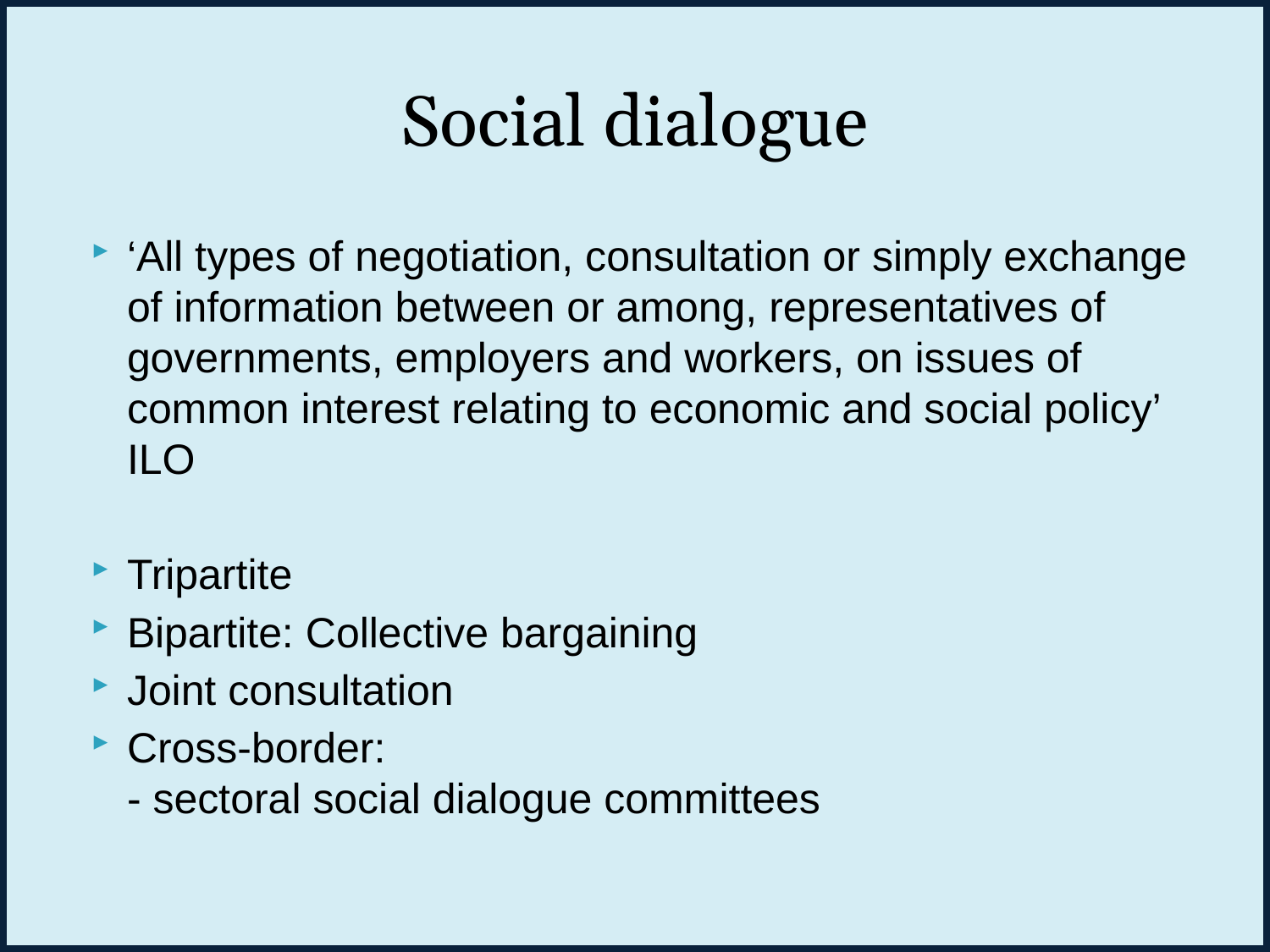

# Social dialogue
‘All types of negotiation, consultation or simply exchange of information between or among, representatives of governments, employers and workers, on issues of common interest relating to economic and social policy’ ILO

Tripartite
Bipartite: Collective bargaining
Joint consultation
Cross-border:
- sectoral social dialogue committees